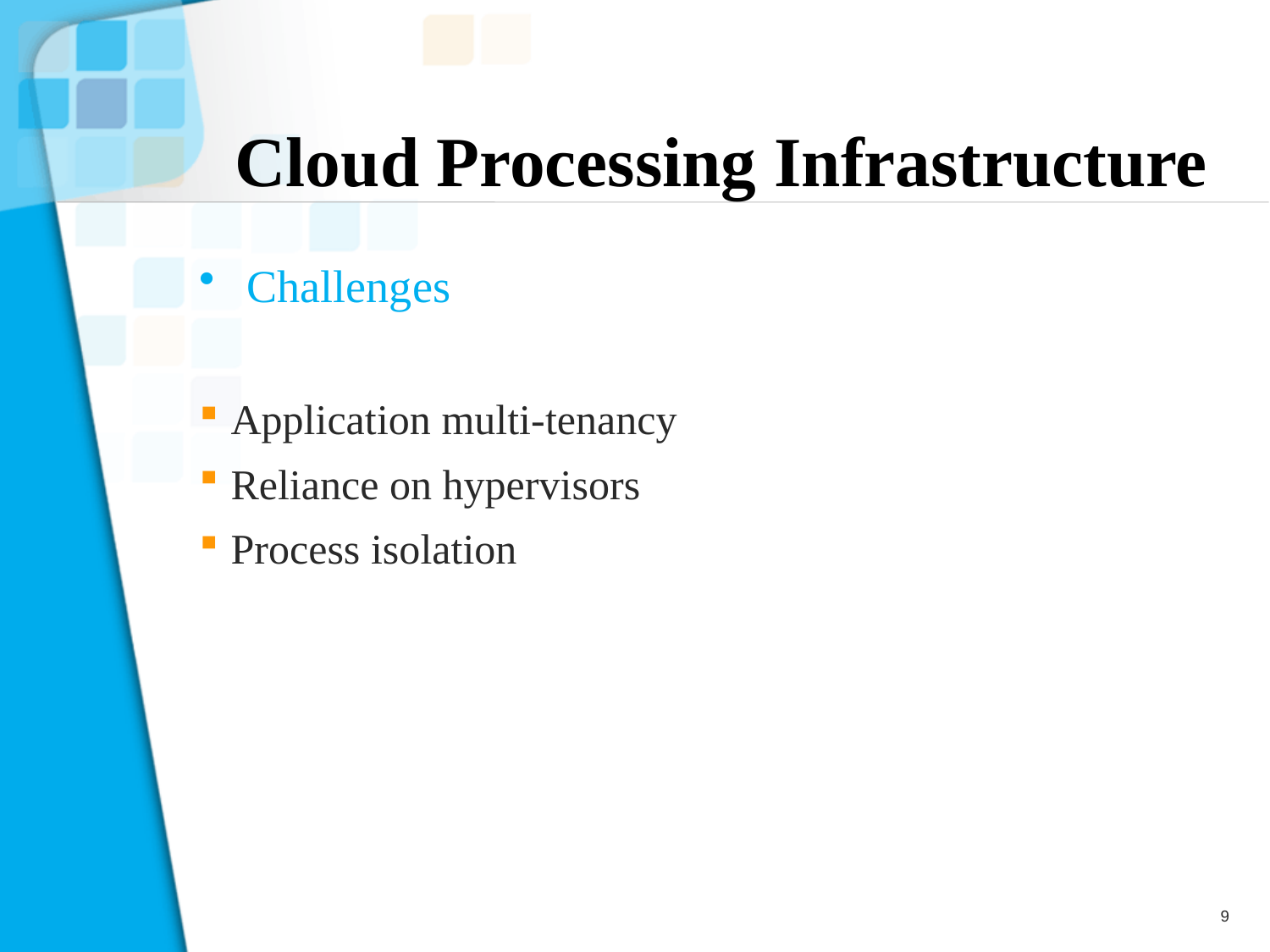

# Cloud Processing Infrastructure
Challenges

Application multi-tenancy
Reliance on hypervisors
Process isolation

9